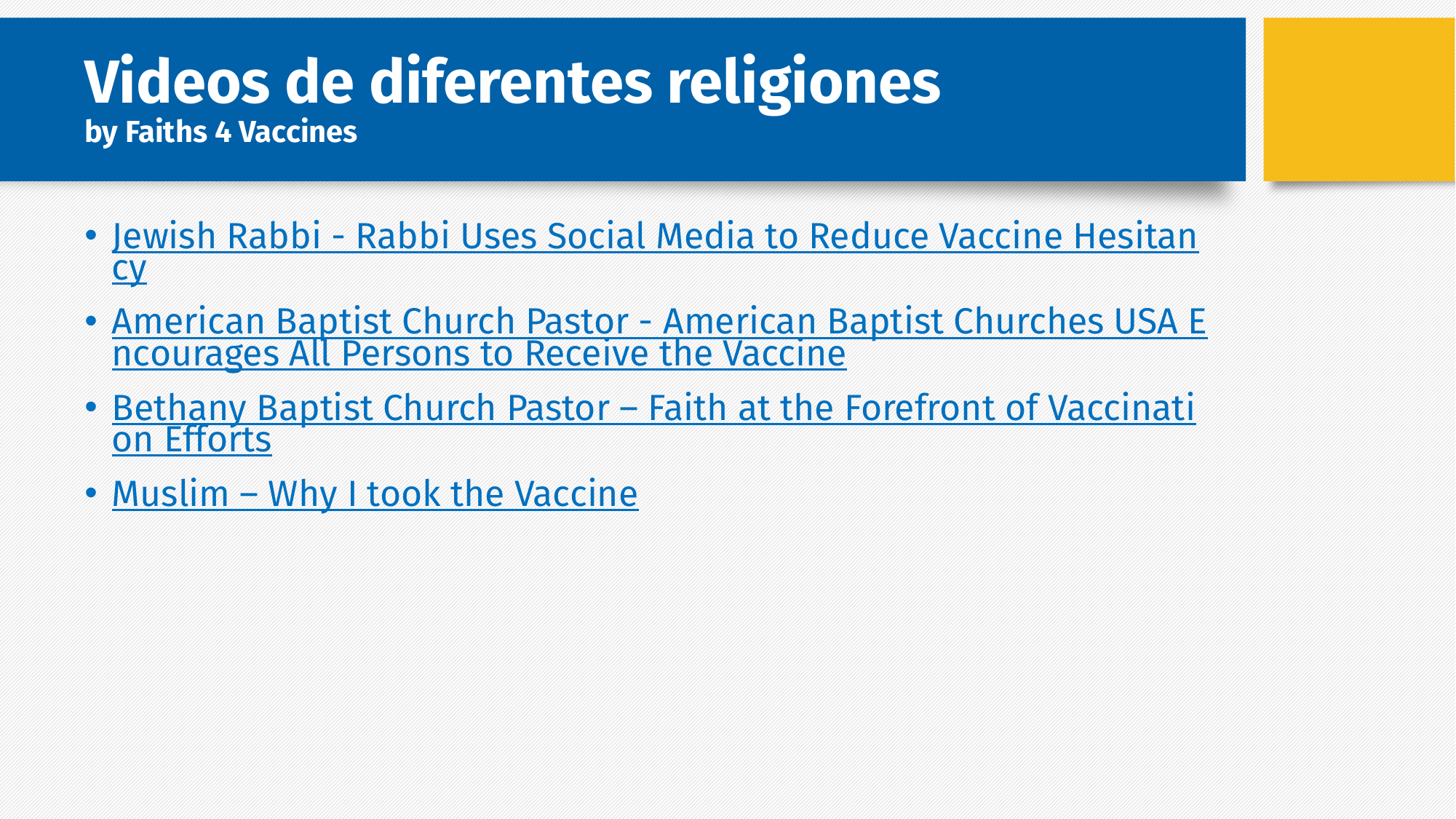

# Videos de diferentes religiones by Faiths 4 Vaccines
Jewish Rabbi - Rabbi Uses Social Media to Reduce Vaccine Hesitancy
American Baptist Church Pastor - American Baptist Churches USA Encourages All Persons to Receive the Vaccine
Bethany Baptist Church Pastor – Faith at the Forefront of Vaccination Efforts
Muslim – Why I took the Vaccine